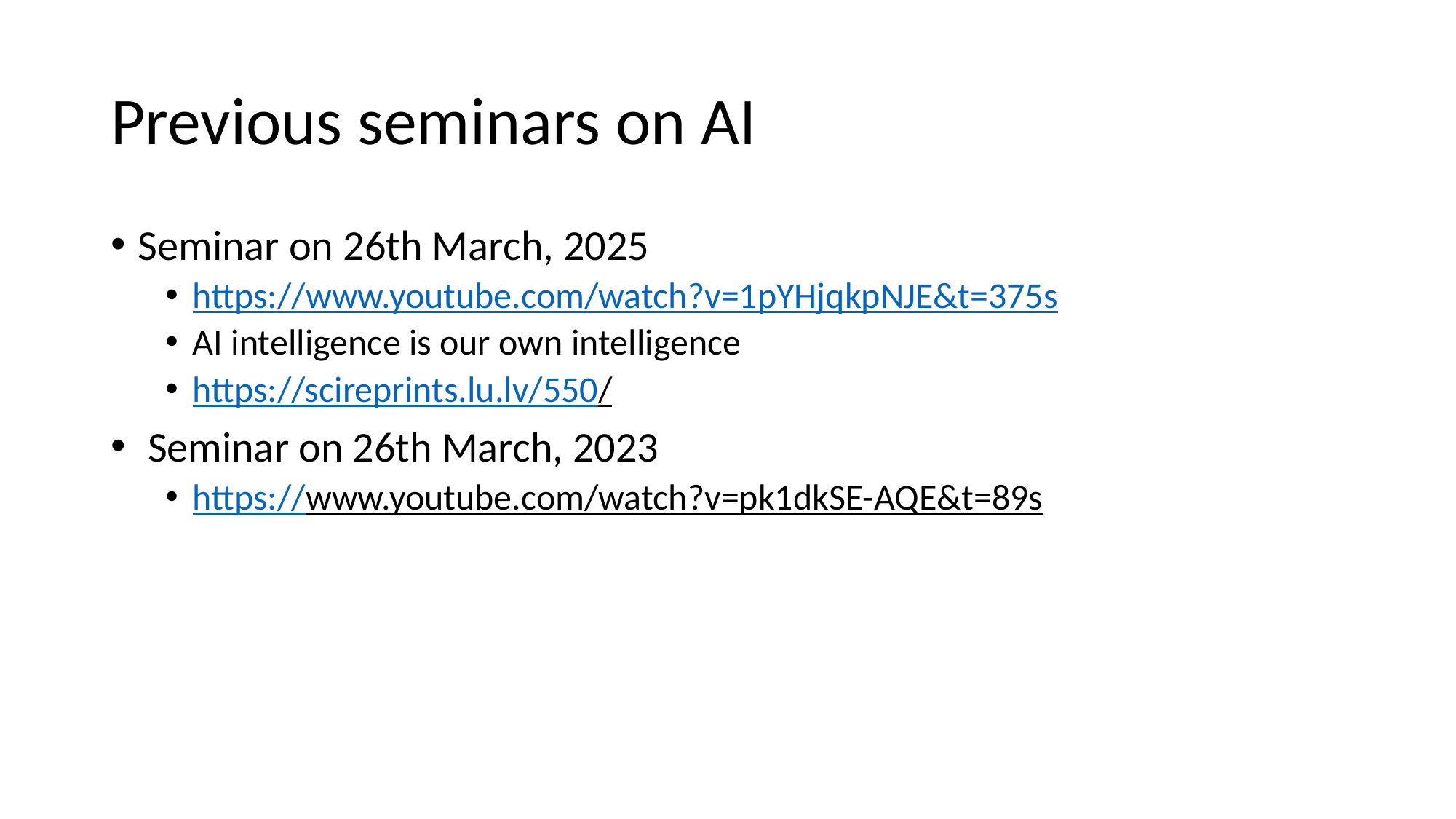

# Previous seminars on AI
Seminar on 26th March, 2025
https://www.youtube.com/watch?v=1pYHjqkpNJE&t=375s
AI intelligence is our own intelligence
https://scireprints.lu.lv/550/
 Seminar on 26th March, 2023
https://www.youtube.com/watch?v=pk1dkSE-AQE&t=89s